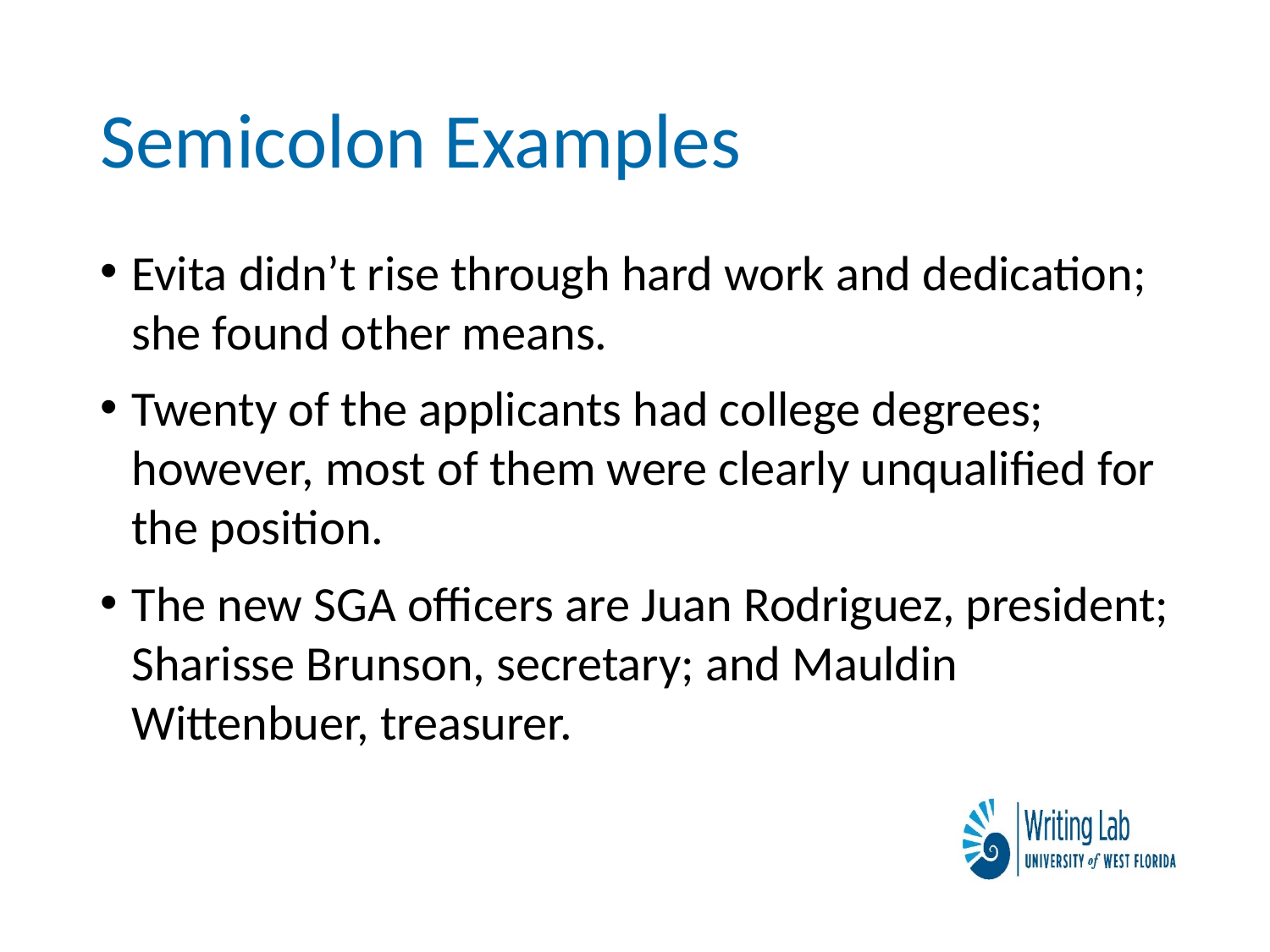

# Semicolon Examples
Evita didn’t rise through hard work and dedication; she found other means.
Twenty of the applicants had college degrees; however, most of them were clearly unqualified for the position.
The new SGA officers are Juan Rodriguez, president; Sharisse Brunson, secretary; and Mauldin Wittenbuer, treasurer.